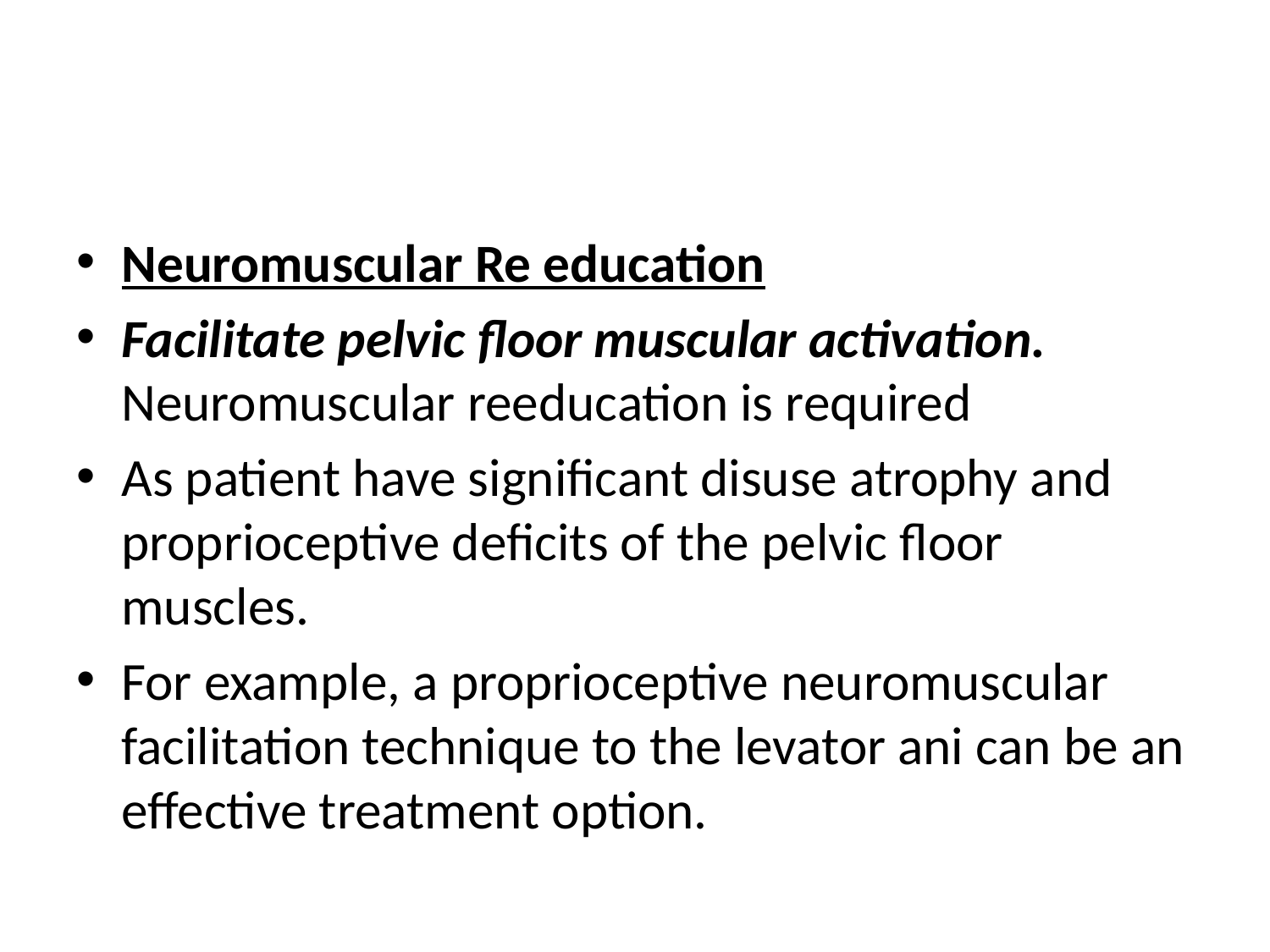

#
Neuromuscular Re education
Facilitate pelvic floor muscular activation. Neuromuscular reeducation is required
As patient have significant disuse atrophy and proprioceptive deficits of the pelvic floor muscles.
For example, a proprioceptive neuromuscular facilitation technique to the levator ani can be an effective treatment option.